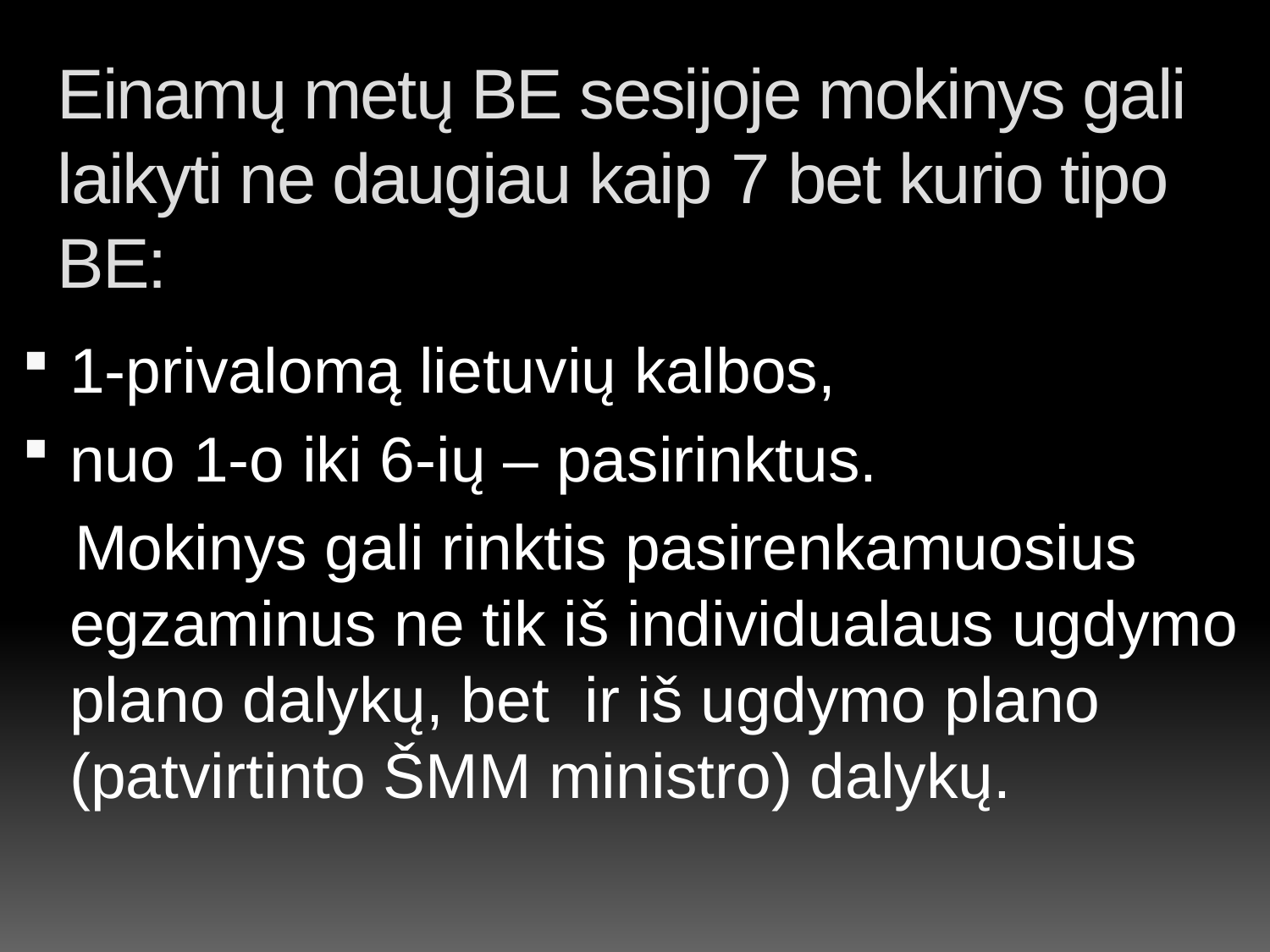

Einamų metų BE sesijoje mokinys gali laikyti ne daugiau kaip 7 bet kurio tipo BE:

1-privalomą lietuvių kalbos,
nuo 1-o iki 6-ių – pasirinktus.
   Mokinys gali rinktis pasirenkamuosius egzaminus ne tik iš individualaus ugdymo plano dalykų, bet  ir iš ugdymo plano (patvirtinto ŠMM ministro) dalykų.